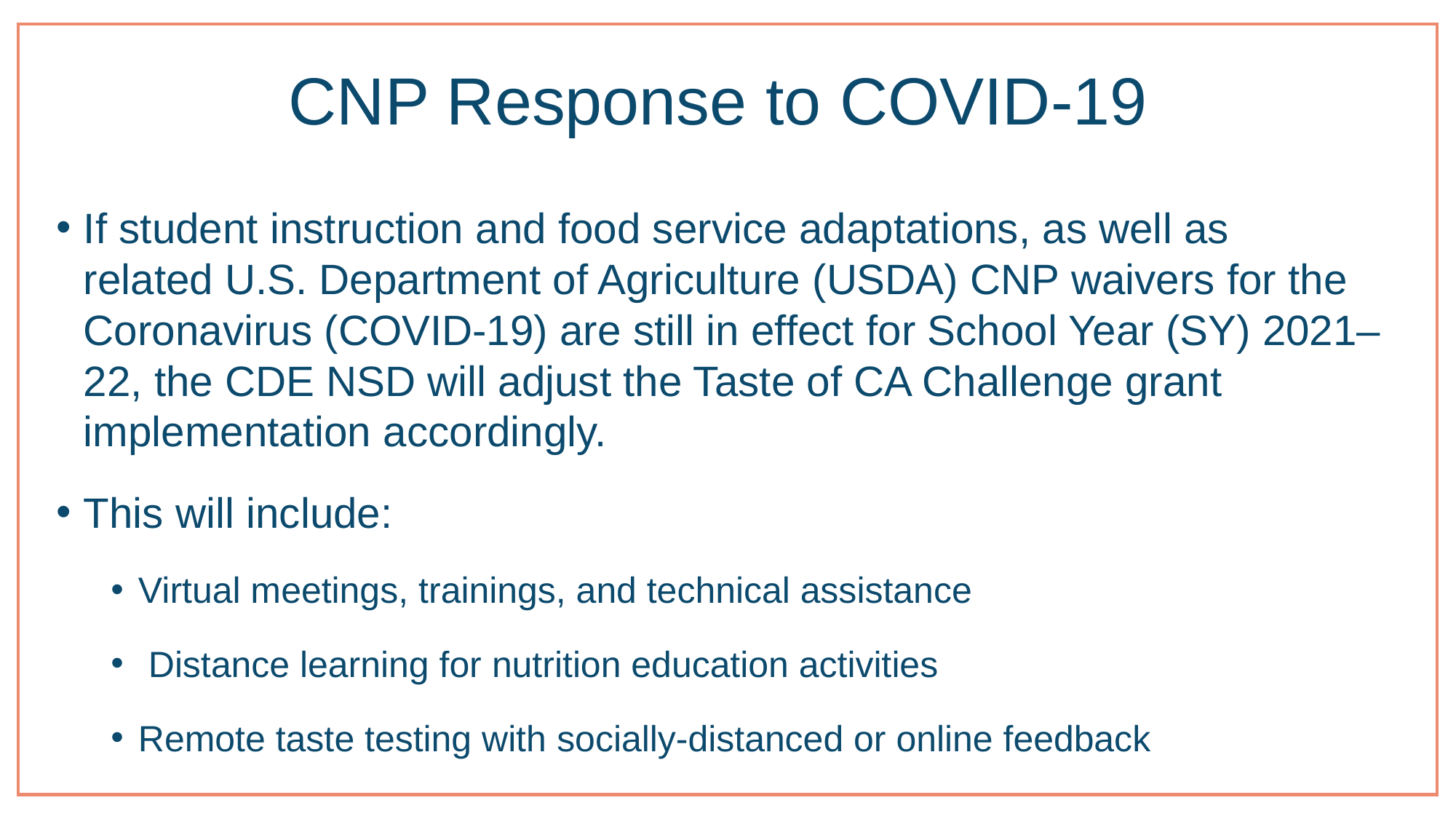

# CNP Response to COVID-19
If student instruction and food service adaptations, as well as related U.S. Department of Agriculture (USDA) CNP waivers for the Coronavirus (COVID-19) are still in effect for School Year (SY) 2021–22, the CDE NSD will adjust the Taste of CA Challenge grant implementation accordingly.
This will include:
Virtual meetings, trainings, and technical assistance
 Distance learning for nutrition education activities
Remote taste testing with socially-distanced or online feedback